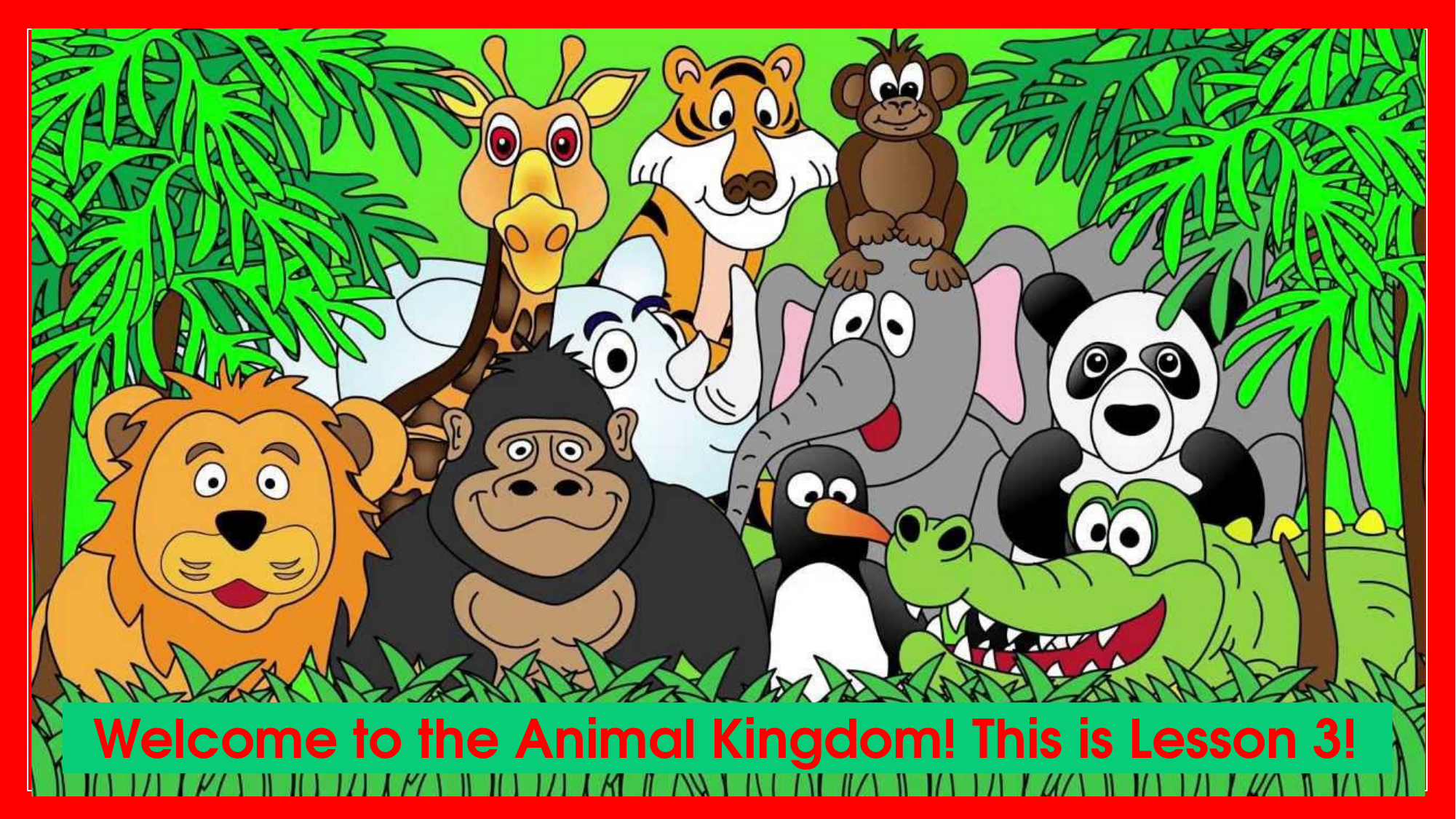

Welcome to the Animal Kingdom! This is Lesson 3!